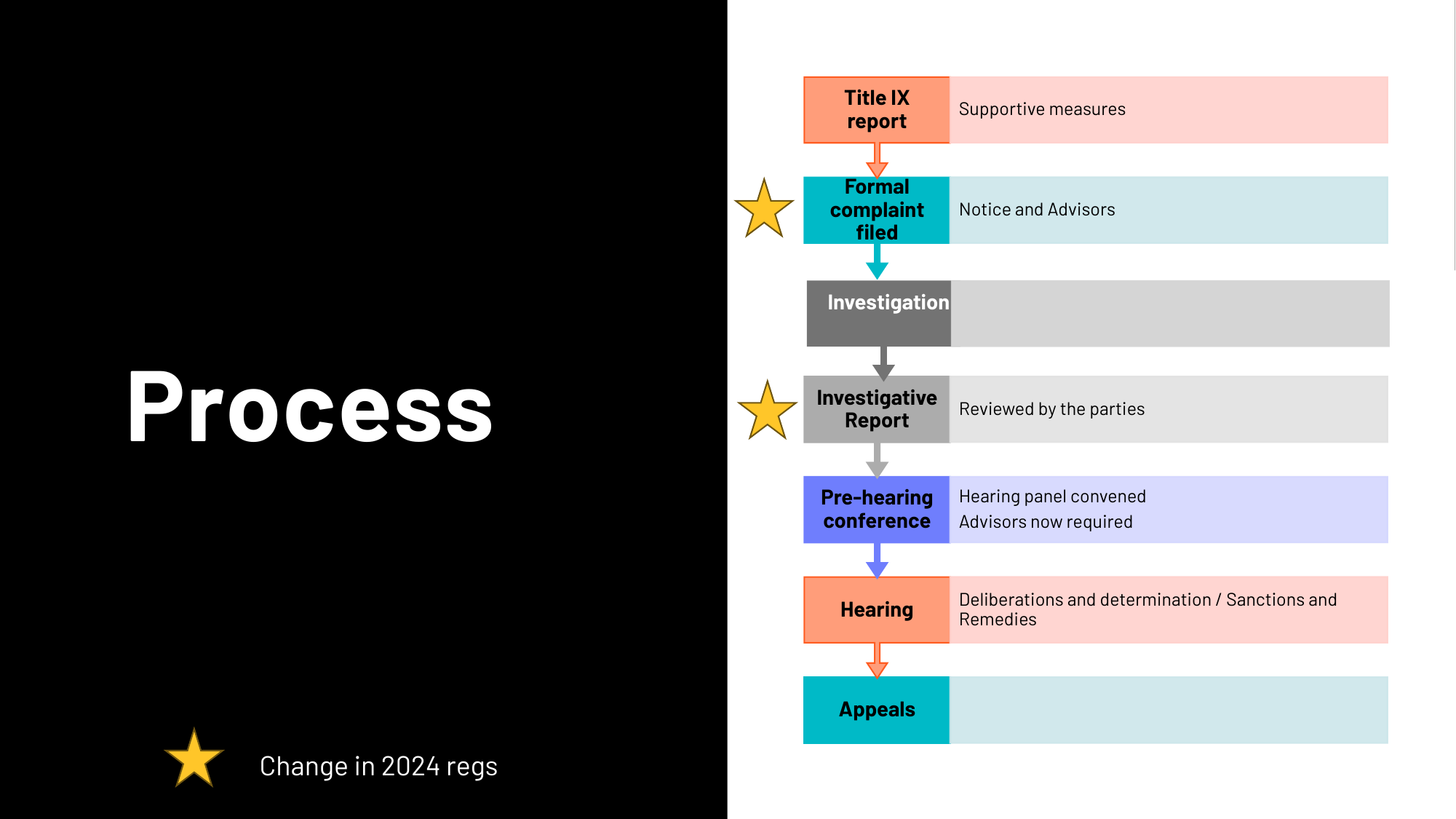

# Process
Appeals
Hearing
Deliberations and determination / Sanctions and Remedies
Pre-hearing conference
Hearing panel convened
Advisors now required
Investigative Report
Reviewed by the parties
Investigation
Investigation
Formal complaint filed
Notice and Advisors
Title IX report
Supportive measures

Change in 2024 regs